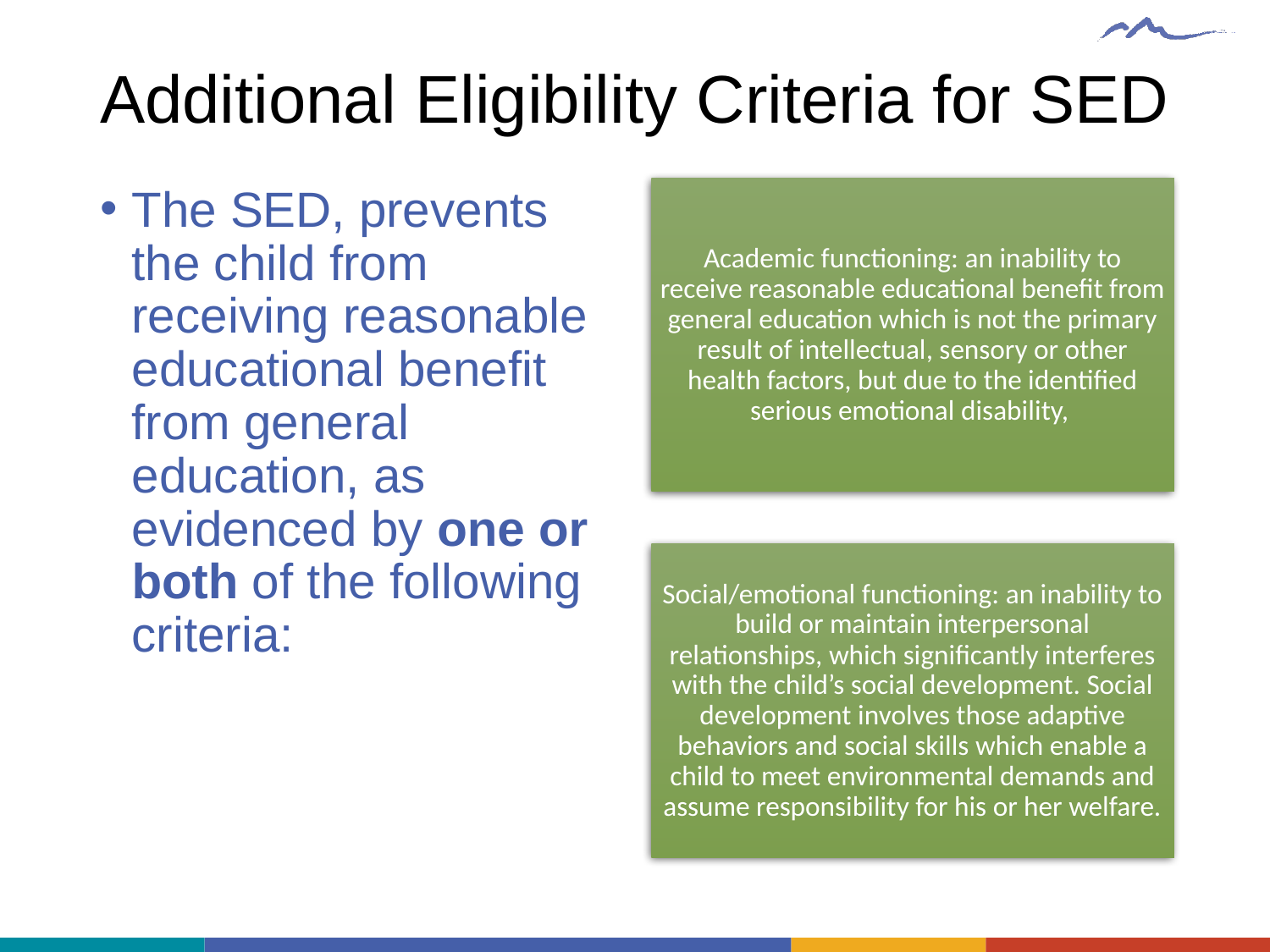

# Additional Eligibility Criteria for SED
The SED, prevents the child from receiving reasonable educational benefit from general education, as evidenced by one or both of the following criteria:

Academic functioning: an inability to receive reasonable educational benefit from general education which is not the primary result of intellectual, sensory or other health factors, but due to the identified serious emotional disability,
Social/emotional functioning: an inability to build or maintain interpersonal relationships, which significantly interferes with the child’s social development. Social development involves those adaptive behaviors and social skills which enable a child to meet environmental demands and assume responsibility for his or her welfare.